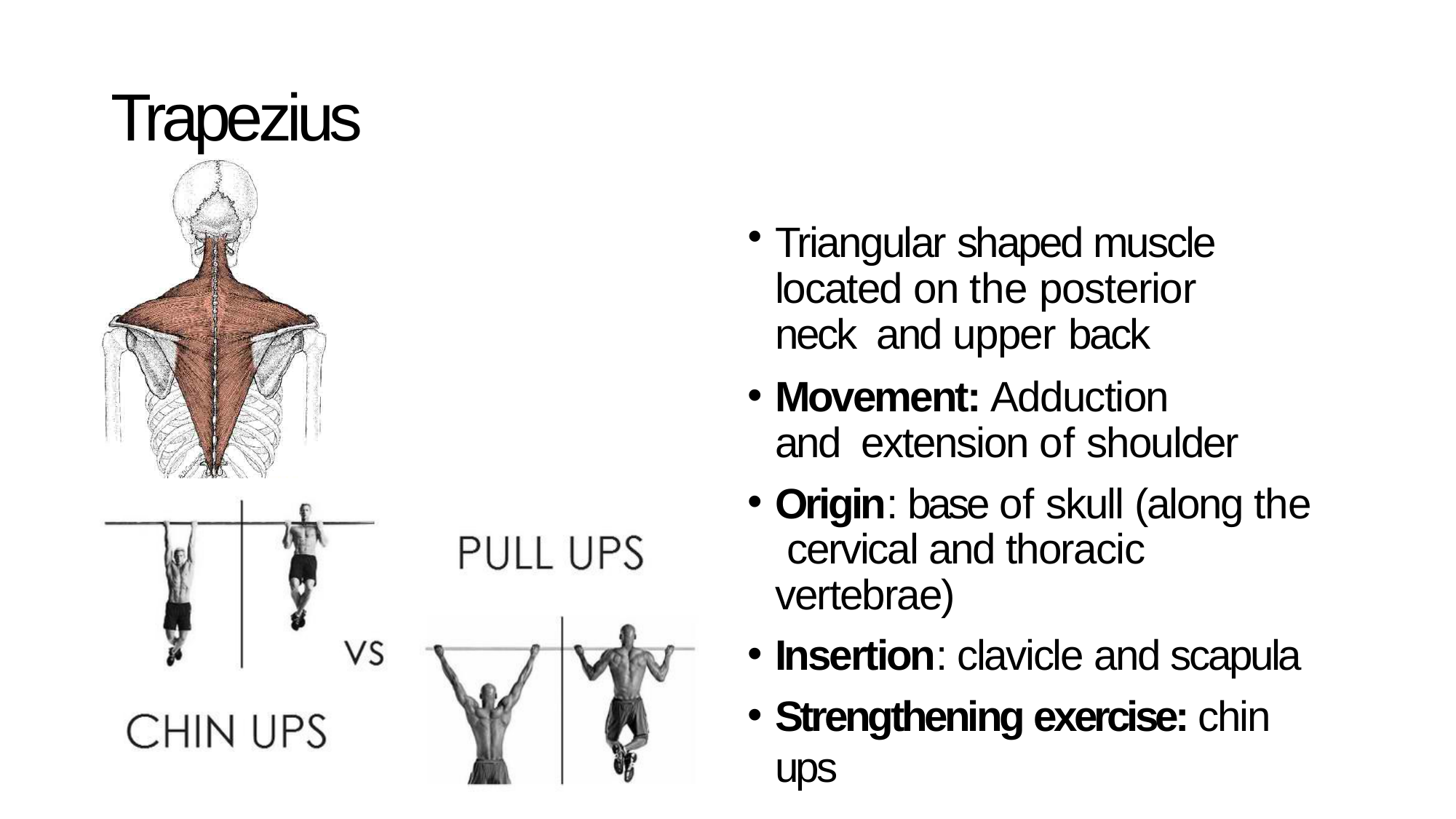

# Trapezius muscle

Triangular shaped muscle  located on the posterior neck  and upper back
Movement: Adduction and  extension of shoulder
Origin: base of skull (along the  cervical and thoracic vertebrae)
Insertion: clavicle and scapula
Strengthening exercise: chin ups